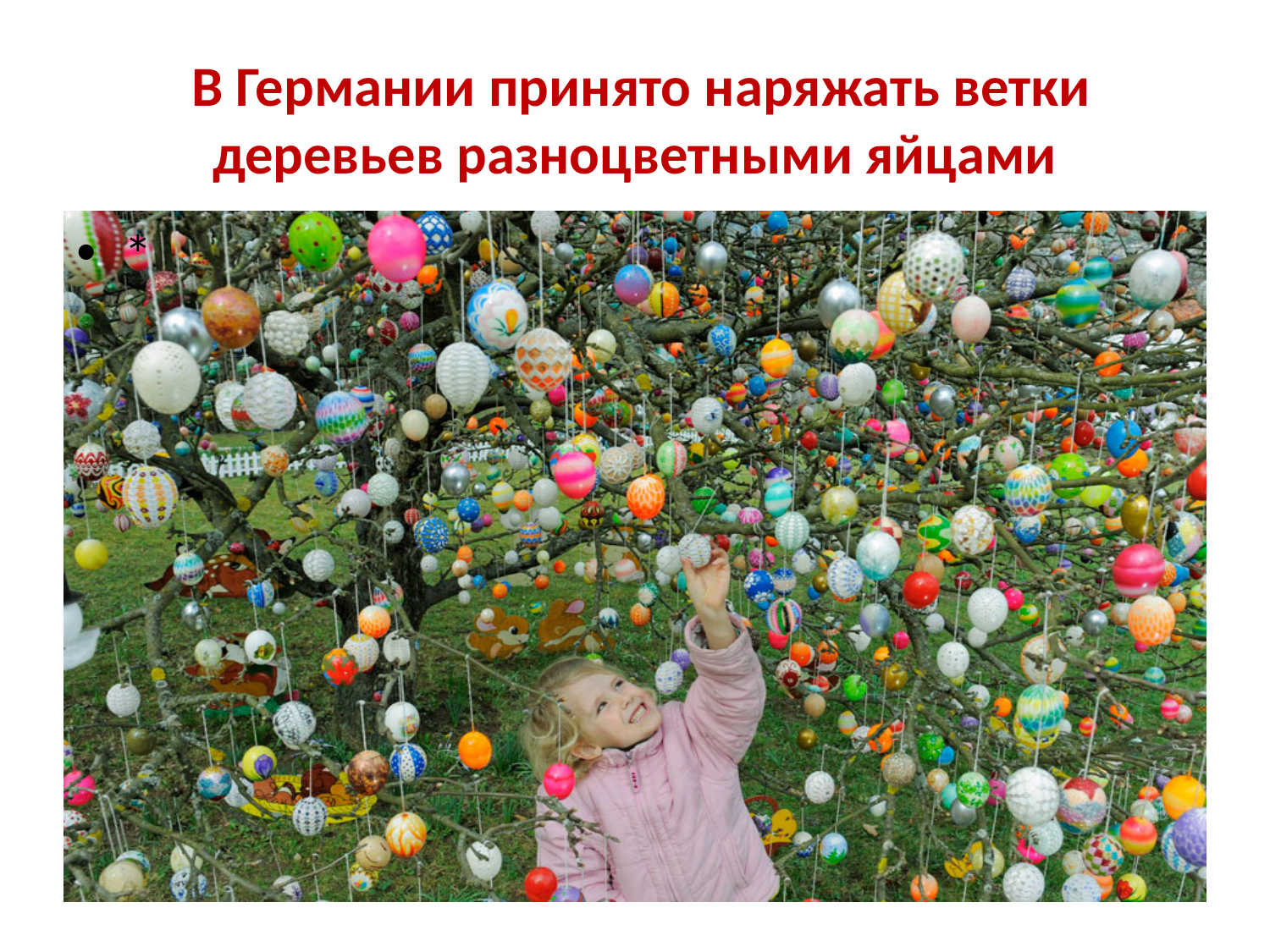

# В Германии принято наряжать ветки деревьев разноцветными яйцами
*